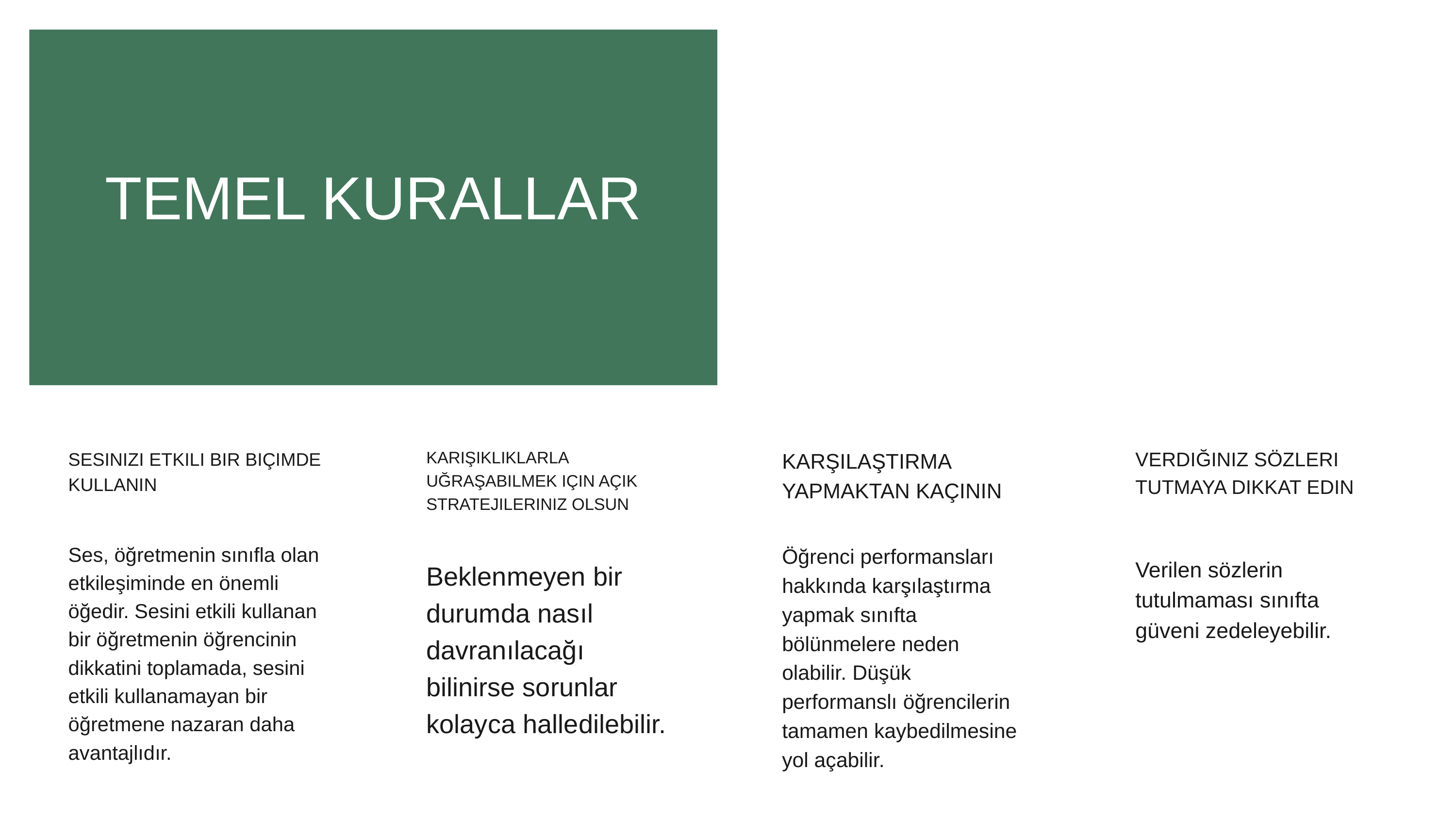

TEMEL KURALLAR
SESINIZI ETKILI BIR BIÇIMDE KULLANIN
Ses, öğretmenin sınıfla olan etkileşiminde en önemli öğedir. Sesini etkili kullanan bir öğretmenin öğrencinin dikkatini toplamada, sesini etkili kullanamayan bir öğretmene nazaran daha avantajlıdır.

KARIŞIKLIKLARLA UĞRAŞABILMEK IÇIN AÇIK STRATEJILERINIZ OLSUN
Beklenmeyen bir durumda nasıl davranılacağı bilinirse sorunlar kolayca halledilebilir.

KARŞILAŞTIRMA YAPMAKTAN KAÇININ
Öğrenci performansları hakkında karşılaştırma yapmak sınıfta bölünmelere neden olabilir. Düşük performanslı öğrencilerin tamamen kaybedilmesine yol açabilir.

VERDIĞINIZ SÖZLERI TUTMAYA DIKKAT EDIN
Verilen sözlerin tutulmaması sınıfta güveni zedeleyebilir.